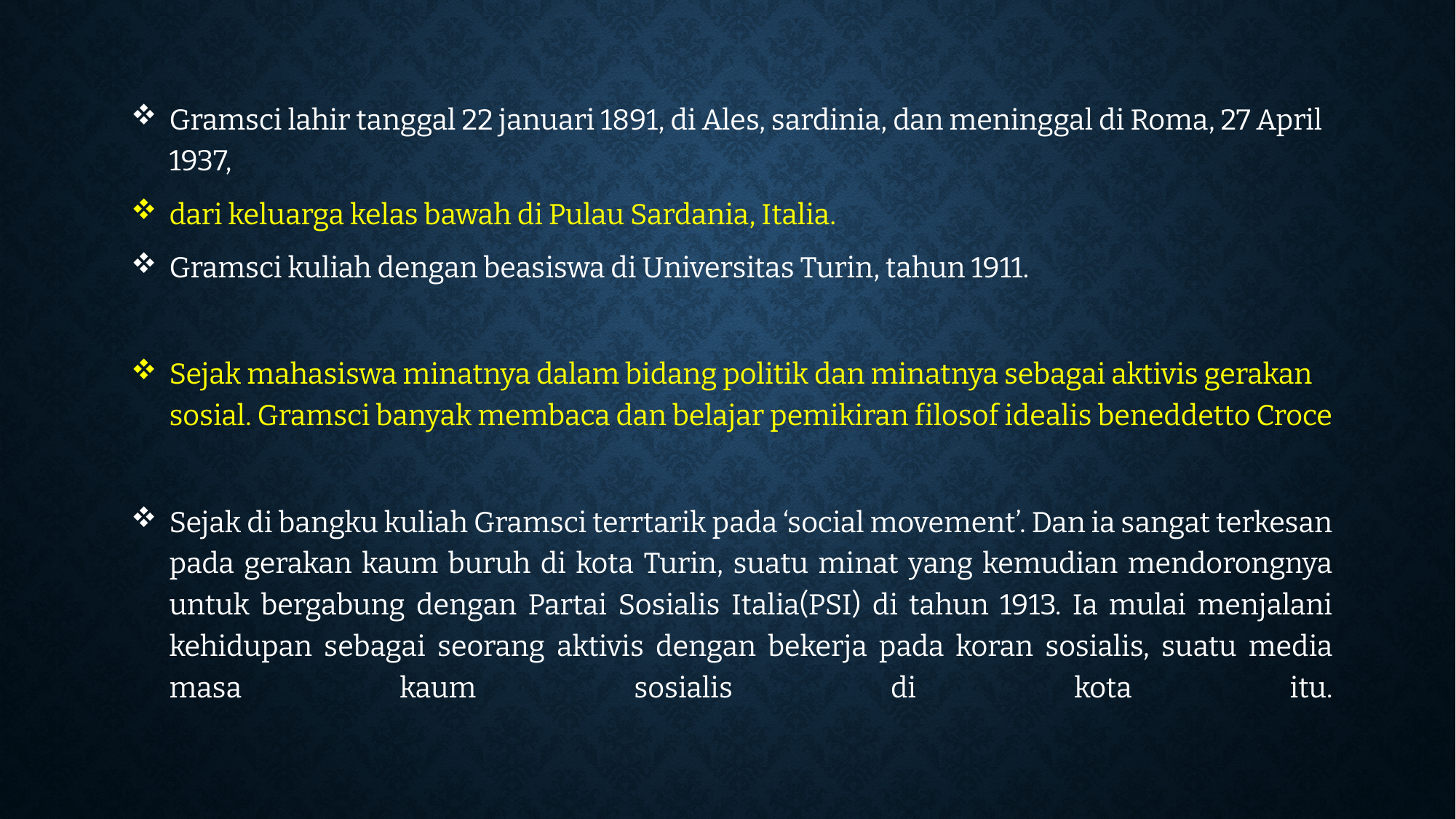

Gramsci lahir tanggal 22 januari 1891, di Ales, sardinia, dan meninggal di Roma, 27 April 1937,
dari keluarga kelas bawah di Pulau Sardania, Italia.
Gramsci kuliah dengan beasiswa di Universitas Turin, tahun 1911.

Sejak mahasiswa minatnya dalam bidang politik dan minatnya sebagai aktivis gerakan sosial. Gramsci banyak membaca dan belajar pemikiran filosof idealis beneddetto Croce

Sejak di bangku kuliah Gramsci terrtarik pada ‘social movement’. Dan ia sangat terkesan pada gerakan kaum buruh di kota Turin, suatu minat yang kemudian mendorongnya untuk bergabung dengan Partai Sosialis Italia(PSI) di tahun 1913. Ia mulai menjalani kehidupan sebagai seorang aktivis dengan bekerja pada koran sosialis, suatu media masa kaum sosialis di kota itu.